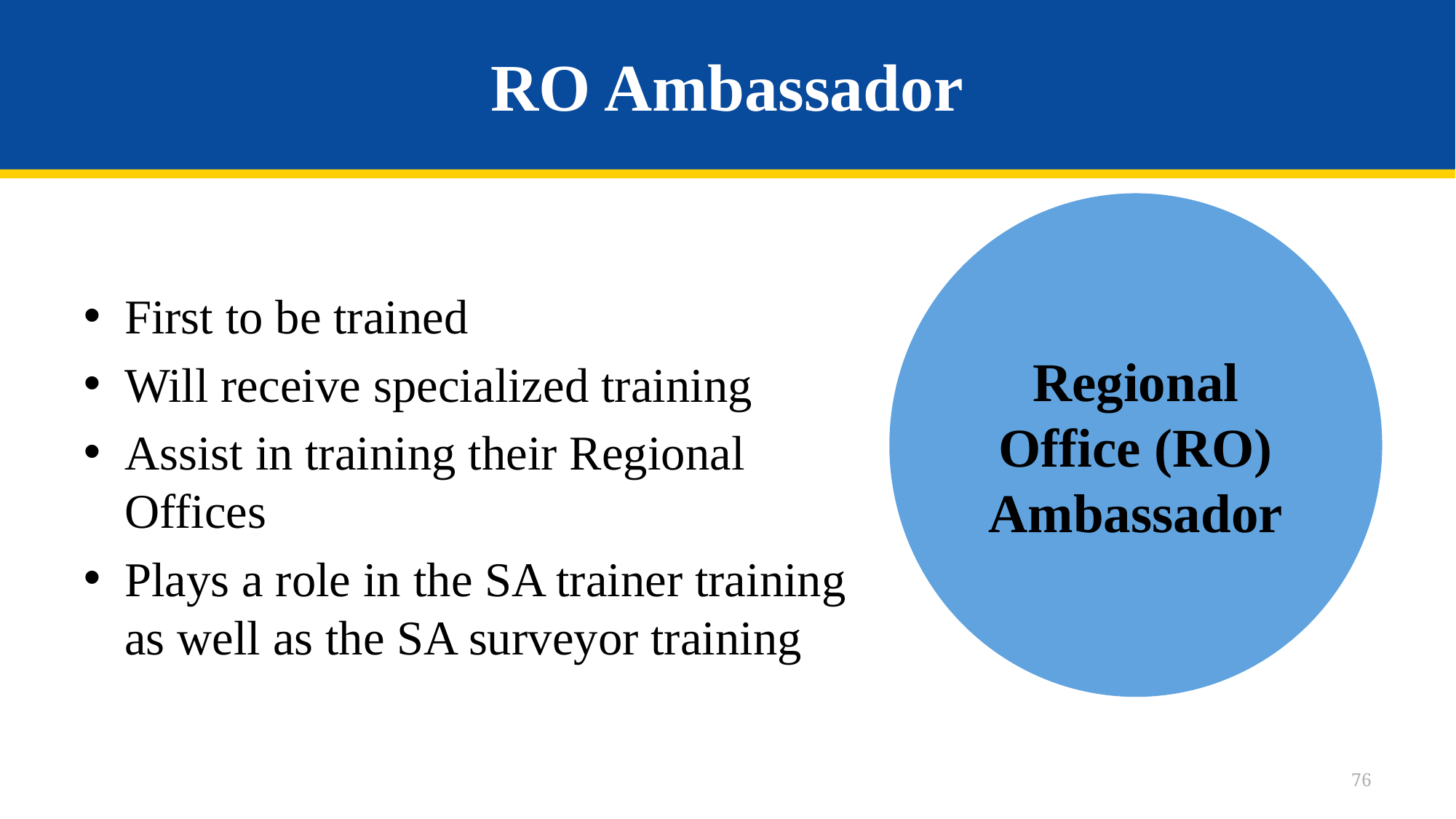

# RO Ambassador
Regional Office (RO)
Ambassador
First to be trained
Will receive specialized training
Assist in training their Regional Offices
Plays a role in the SA trainer training as well as the SA surveyor training
76